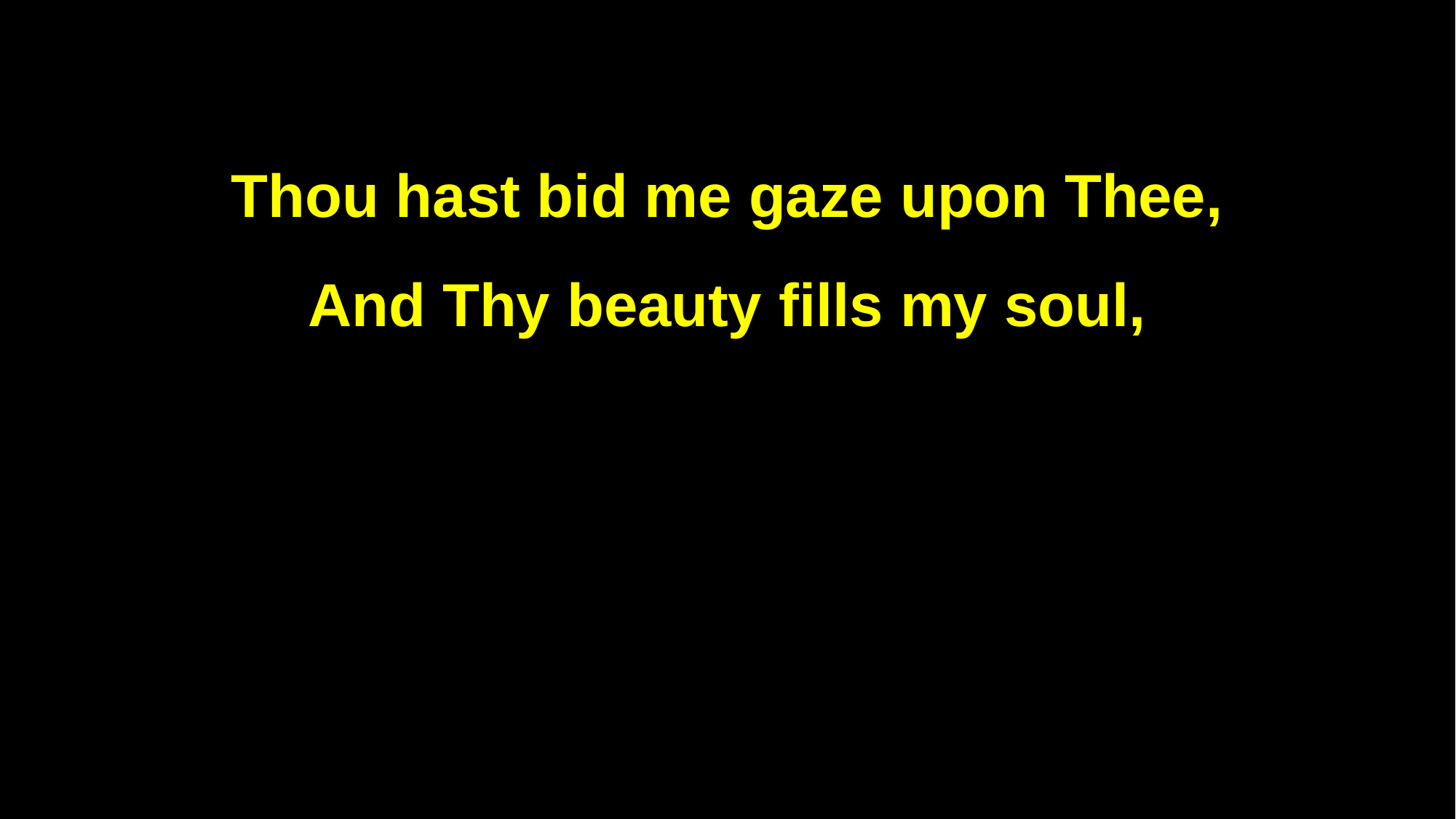

Thou hast bid me gaze upon Thee,
And Thy beauty fills my soul,